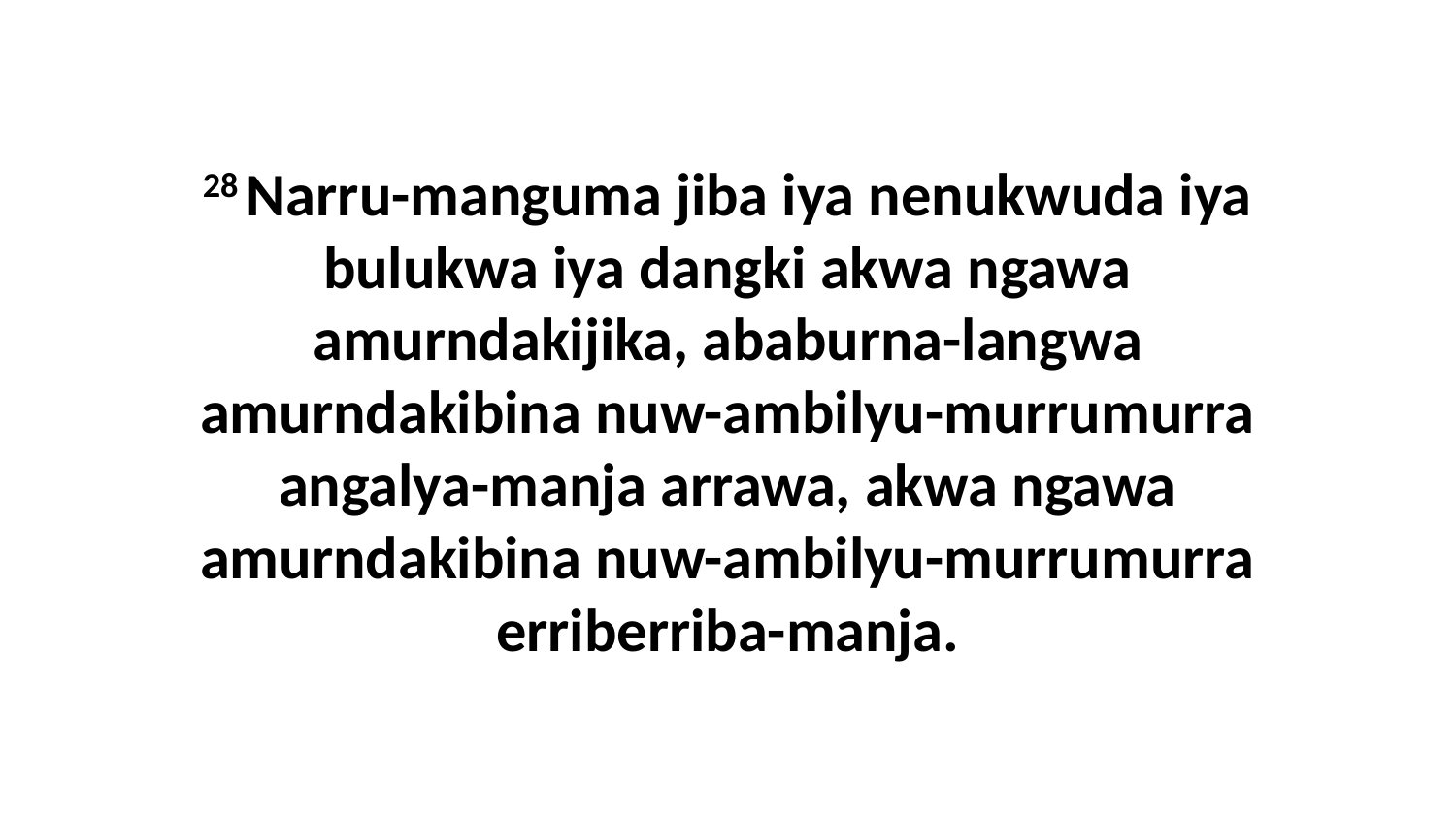

28 Narru-manguma jiba iya nenukwuda iya bulukwa iya dangki akwa ngawa amurndakijika, ababurna-langwa amurndakibina nuw-ambilyu-murrumurra angalya-manja arrawa, akwa ngawa amurndakibina nuw-ambilyu-murrumurra erriberriba-manja.